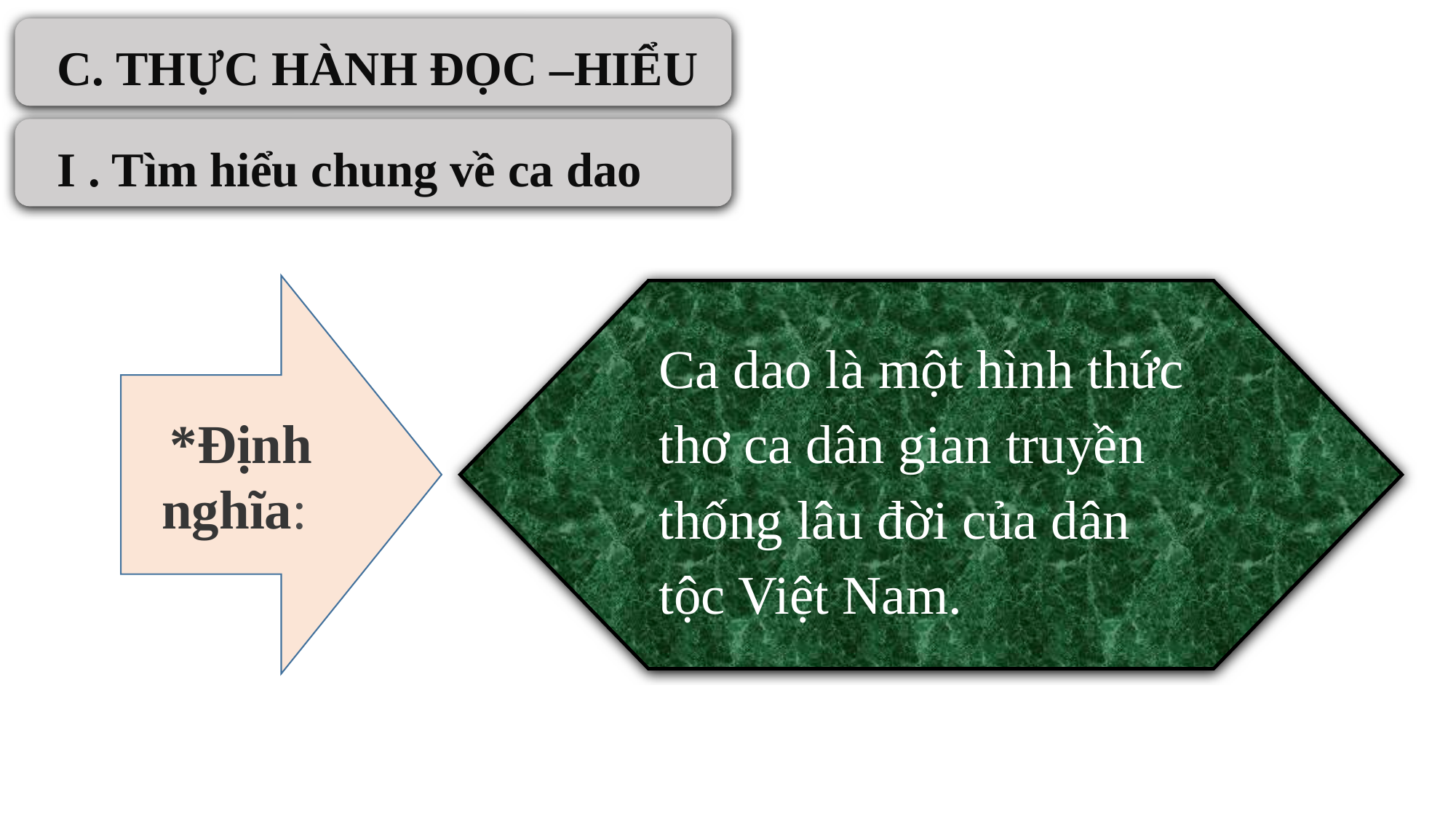

C. THỰC HÀNH ĐỌC –HIỂU
I . Tìm hiểu chung về ca dao
*Định nghĩa:
Ca dao là một hình thức thơ ca dân gian truyền thống lâu đời của dân tộc Việt Nam.